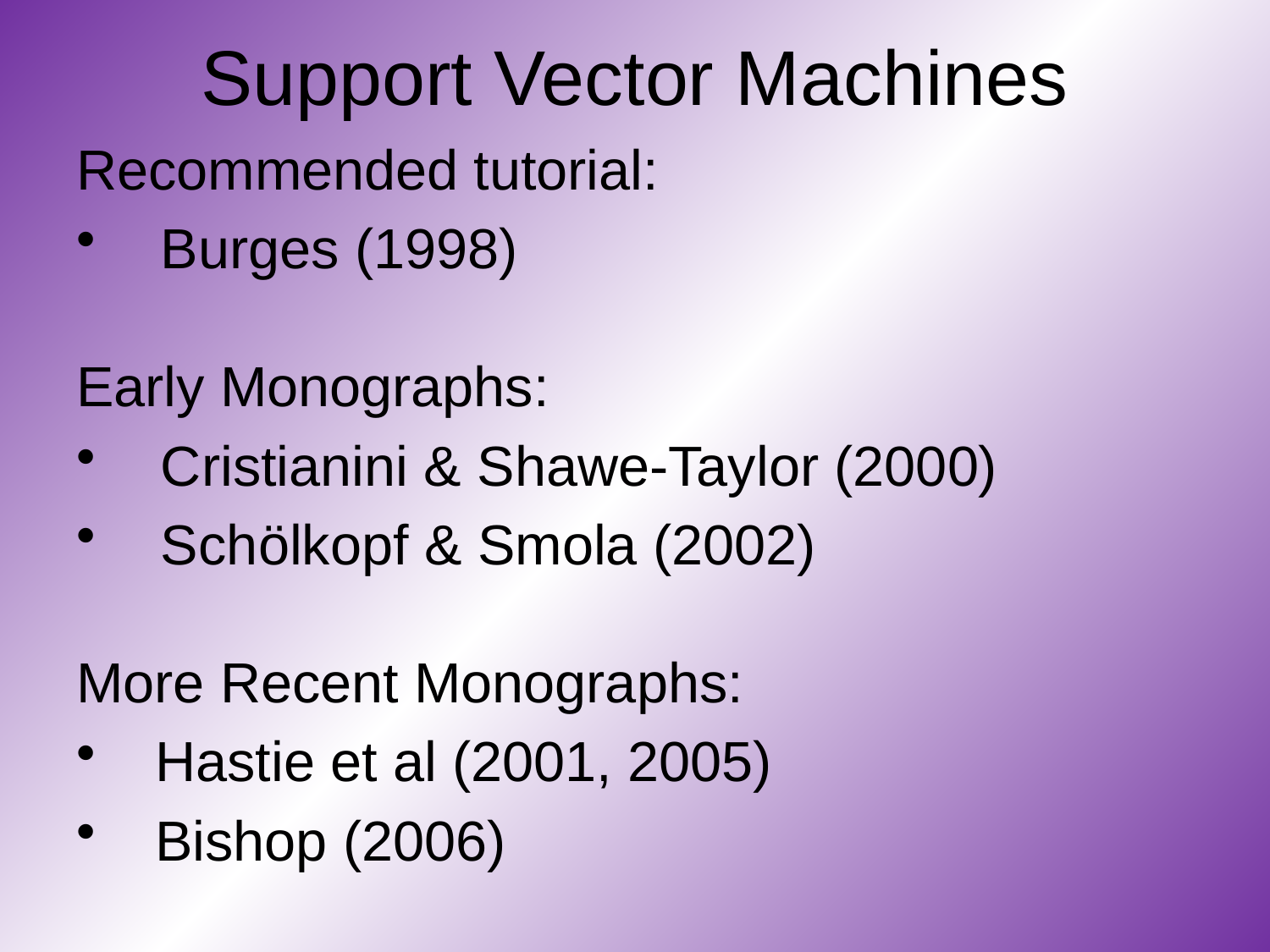

# Support Vector Machines
Recommended tutorial:
Burges (1998)

Early Monographs:
Cristianini & Shawe-Taylor (2000)
Schölkopf & Smola (2002)

More Recent Monographs:
  Hastie et al (2001, 2005)
  Bishop (2006)